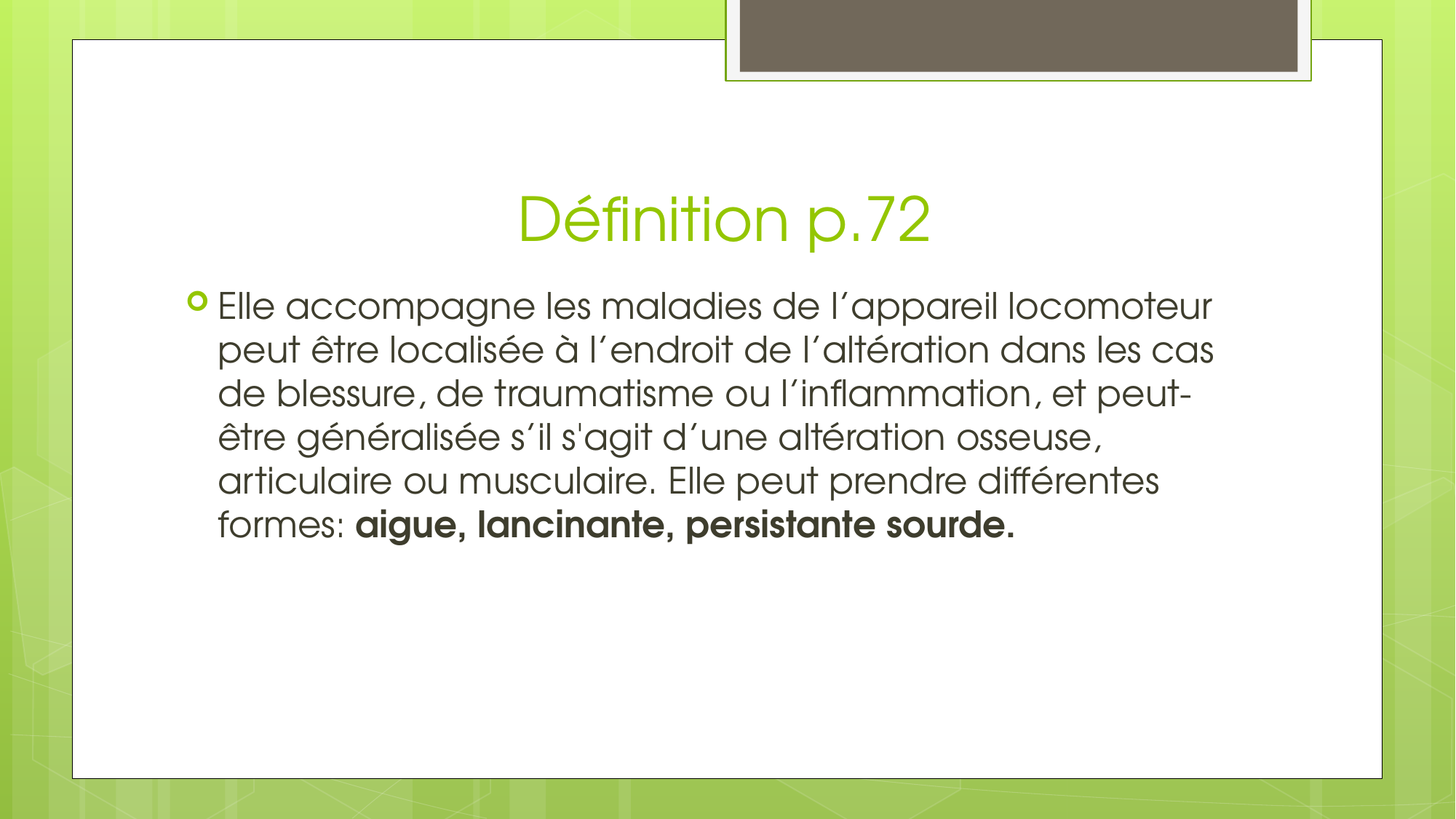

# Définition p.72
Elle accompagne les maladies de l’appareil locomoteur peut être localisée à l’endroit de l’altération dans les cas de blessure, de traumatisme ou l’inflammation, et peut-être généralisée s’il s'agit d’une altération osseuse, articulaire ou musculaire. Elle peut prendre différentes formes: aigue, lancinante, persistante sourde.